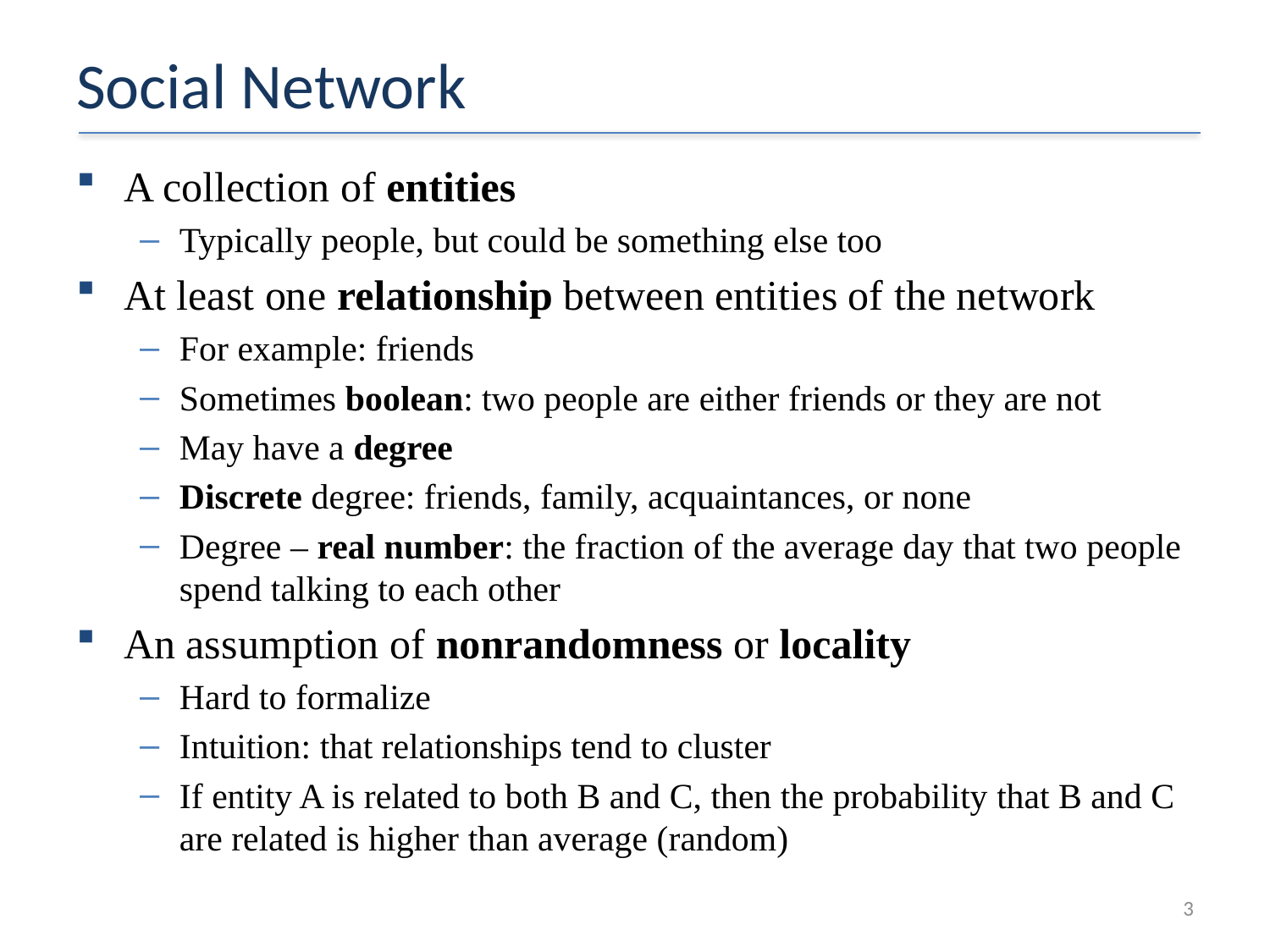

# Social Network
A collection of entities
Typically people, but could be something else too
At least one relationship between entities of the network
For example: friends
Sometimes boolean: two people are either friends or they are not
May have a degree
Discrete degree: friends, family, acquaintances, or none
Degree – real number: the fraction of the average day that two people spend talking to each other
An assumption of nonrandomness or locality
Hard to formalize
Intuition: that relationships tend to cluster
If entity A is related to both B and C, then the probability that B and C are related is higher than average (random)
3